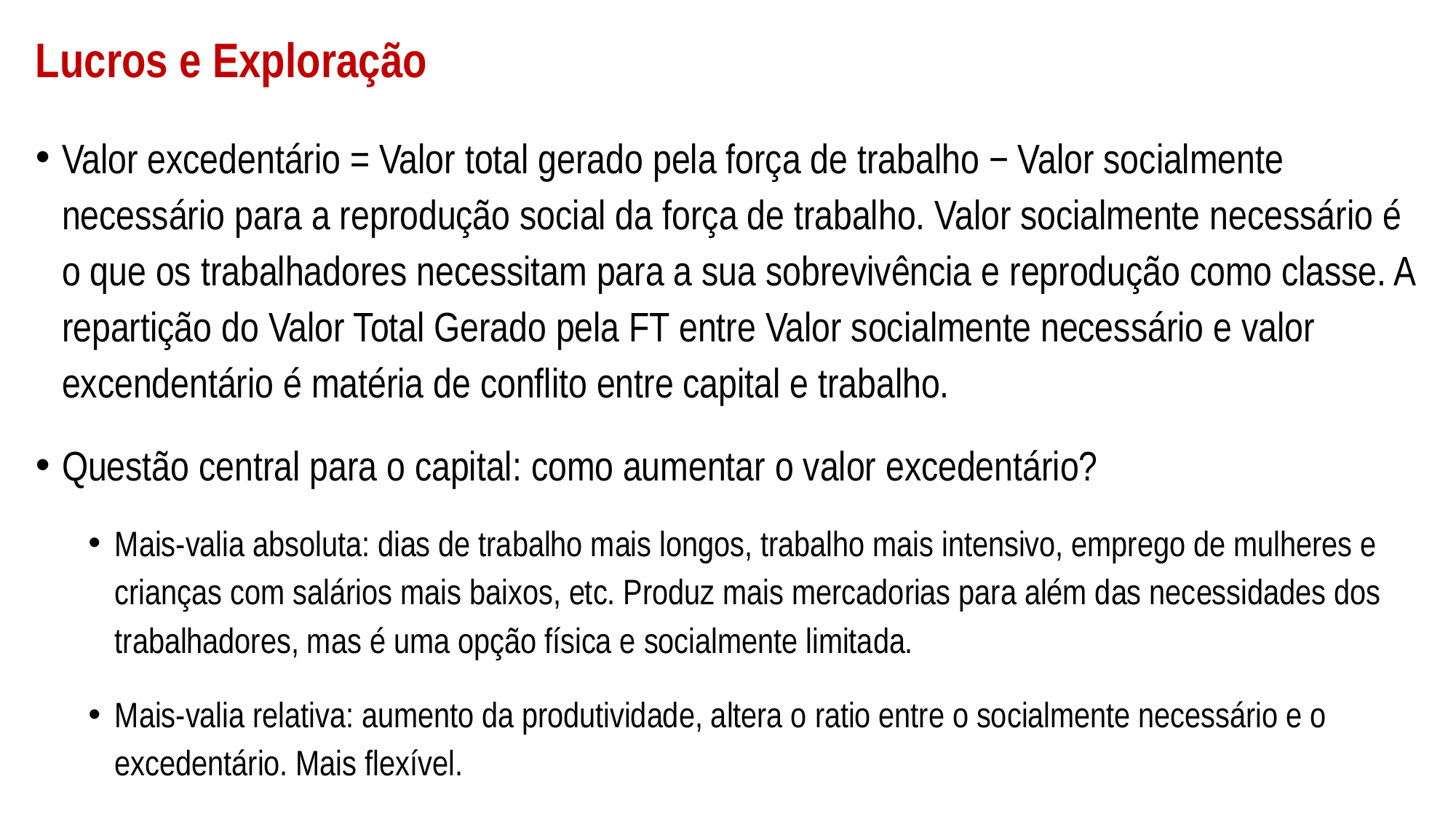

# Lucros e Exploração
Valor excedentário = Valor total gerado pela força de trabalho − Valor socialmente necessário para a reprodução social da força de trabalho. Valor socialmente necessário é o que os trabalhadores necessitam para a sua sobrevivência e reprodução como classe. A repartição do Valor Total Gerado pela FT entre Valor socialmente necessário e valor excendentário é matéria de conflito entre capital e trabalho.
Questão central para o capital: como aumentar o valor excedentário?
Mais-valia absoluta: dias de trabalho mais longos, trabalho mais intensivo, emprego de mulheres e crianças com salários mais baixos, etc. Produz mais mercadorias para além das necessidades dos trabalhadores, mas é uma opção física e socialmente limitada.
Mais-valia relativa: aumento da produtividade, altera o ratio entre o socialmente necessário e o excedentário. Mais flexível.